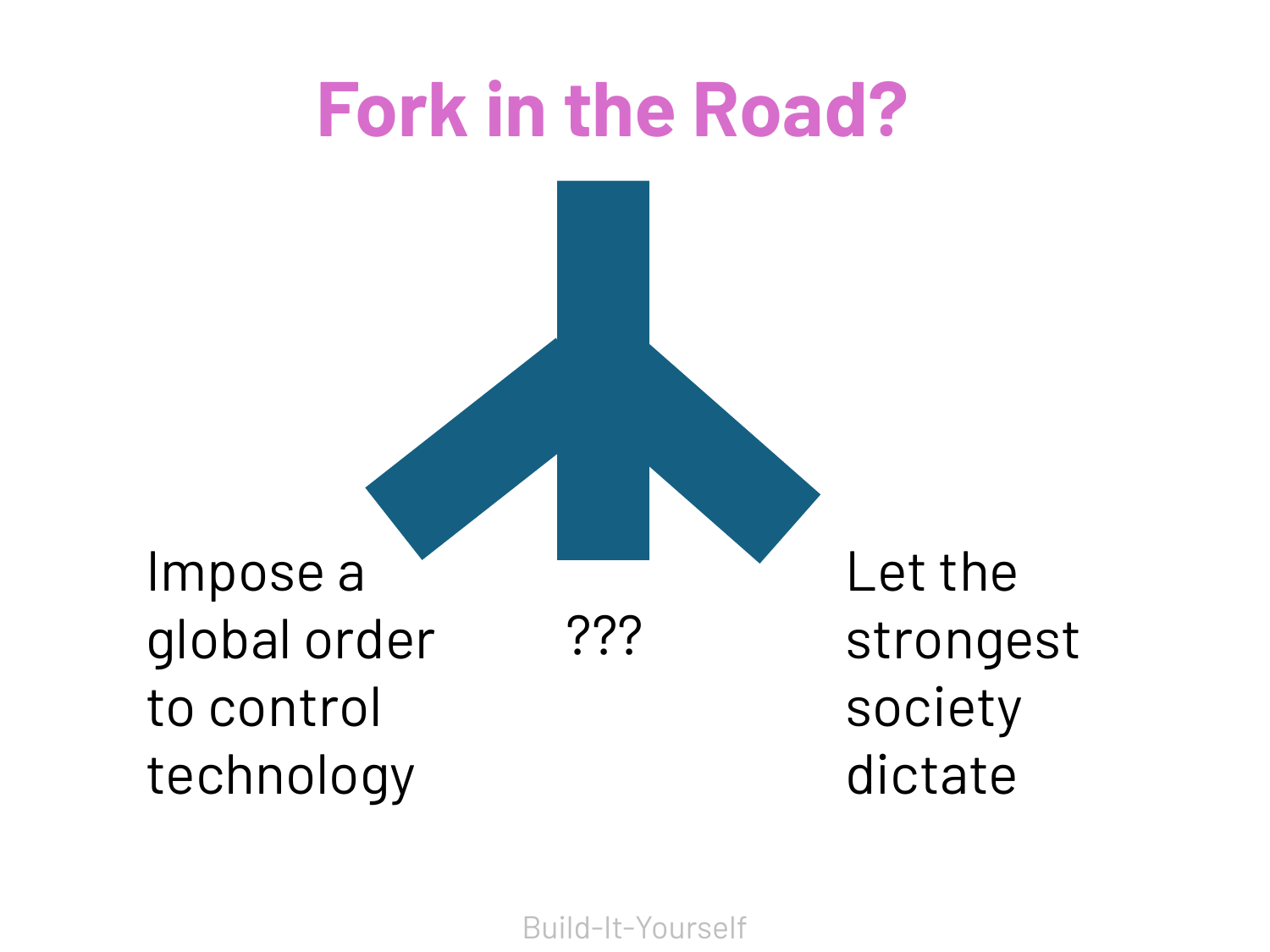

Fork in the Road?

Impose a global order to control technology
Let the strongest society dictate
???
Build-It-Yourself